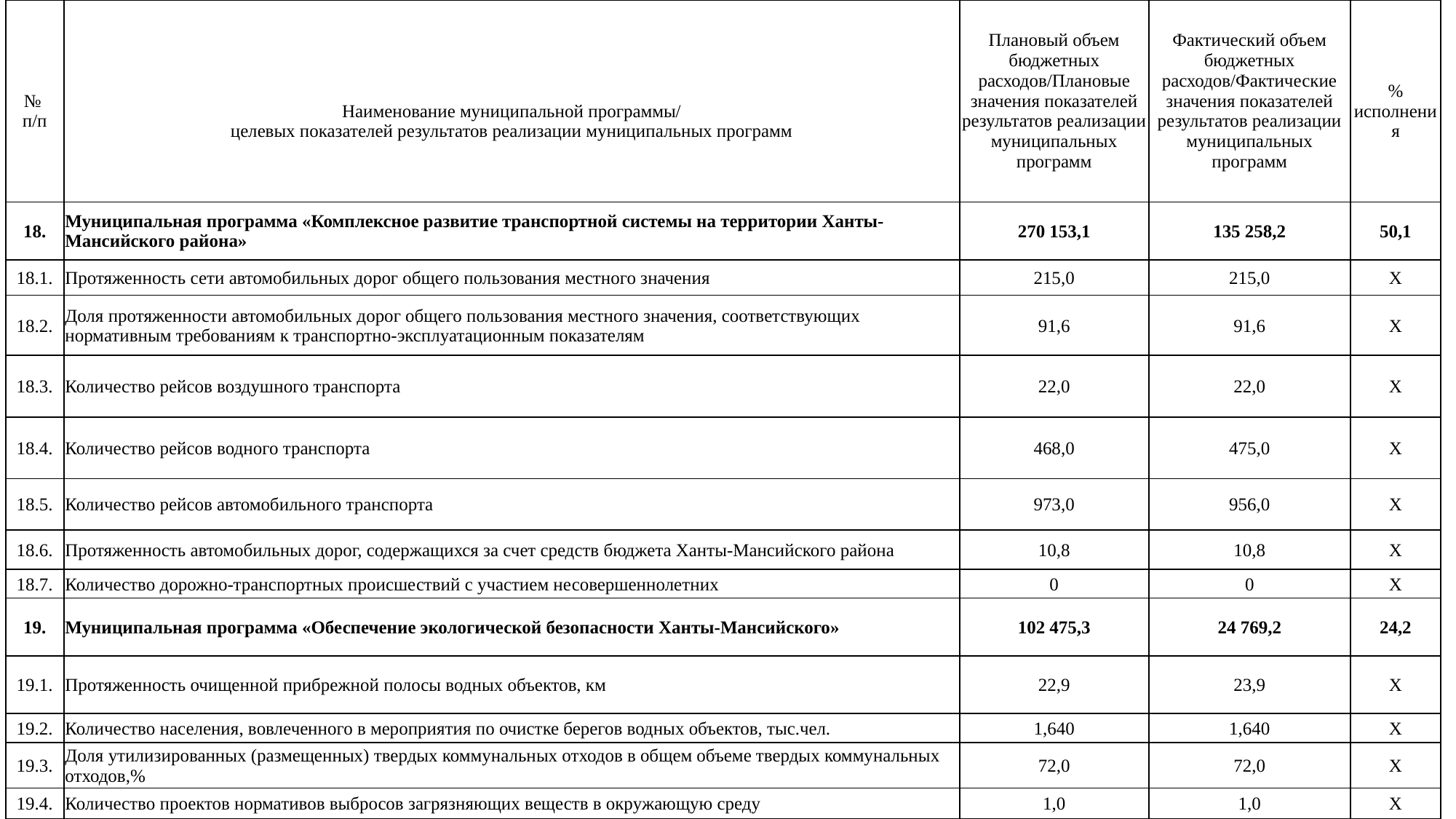

| № п/п | Наименование муниципальной программы/ целевых показателей результатов реализации муниципальных программ | Плановый объем бюджетных расходов/Плановые значения показателей результатов реализации муниципальных программ | Фактический объем бюджетных расходов/Фактические значения показателей результатов реализации муниципальных программ | % исполнения |
| --- | --- | --- | --- | --- |
| 18. | Муниципальная программа «Комплексное развитие транспортной системы на территории Ханты-Мансийского района» | 270 153,1 | 135 258,2 | 50,1 |
| 18.1. | Протяженность сети автомобильных дорог общего пользования местного значения | 215,0 | 215,0 | Х |
| 18.2. | Доля протяженности автомобильных дорог общего пользования местного значения, соответствующих нормативным требованиям к транспортно-эксплуатационным показателям | 91,6 | 91,6 | Х |
| 18.3. | Количество рейсов воздушного транспорта | 22,0 | 22,0 | Х |
| 18.4. | Количество рейсов водного транспорта | 468,0 | 475,0 | Х |
| 18.5. | Количество рейсов автомобильного транспорта | 973,0 | 956,0 | Х |
| 18.6. | Протяженность автомобильных дорог, содержащихся за счет средств бюджета Ханты-Мансийского района | 10,8 | 10,8 | Х |
| 18.7. | Количество дорожно-транспортных происшествий с участием несовершеннолетних | 0 | 0 | Х |
| 19. | Муниципальная программа «Обеспечение экологической безопасности Ханты-Мансийского» | 102 475,3 | 24 769,2 | 24,2 |
| 19.1. | Протяженность очищенной прибрежной полосы водных объектов, км | 22,9 | 23,9 | Х |
| 19.2. | Количество населения, вовлеченного в мероприятия по очистке берегов водных объектов, тыс.чел. | 1,640 | 1,640 | Х |
| 19.3. | Доля утилизированных (размещенных) твердых коммунальных отходов в общем объеме твердых коммунальных отходов,% | 72,0 | 72,0 | Х |
| 19.4. | Количество проектов нормативов выбросов загрязняющих веществ в окружающую среду | 1,0 | 1,0 | Х |